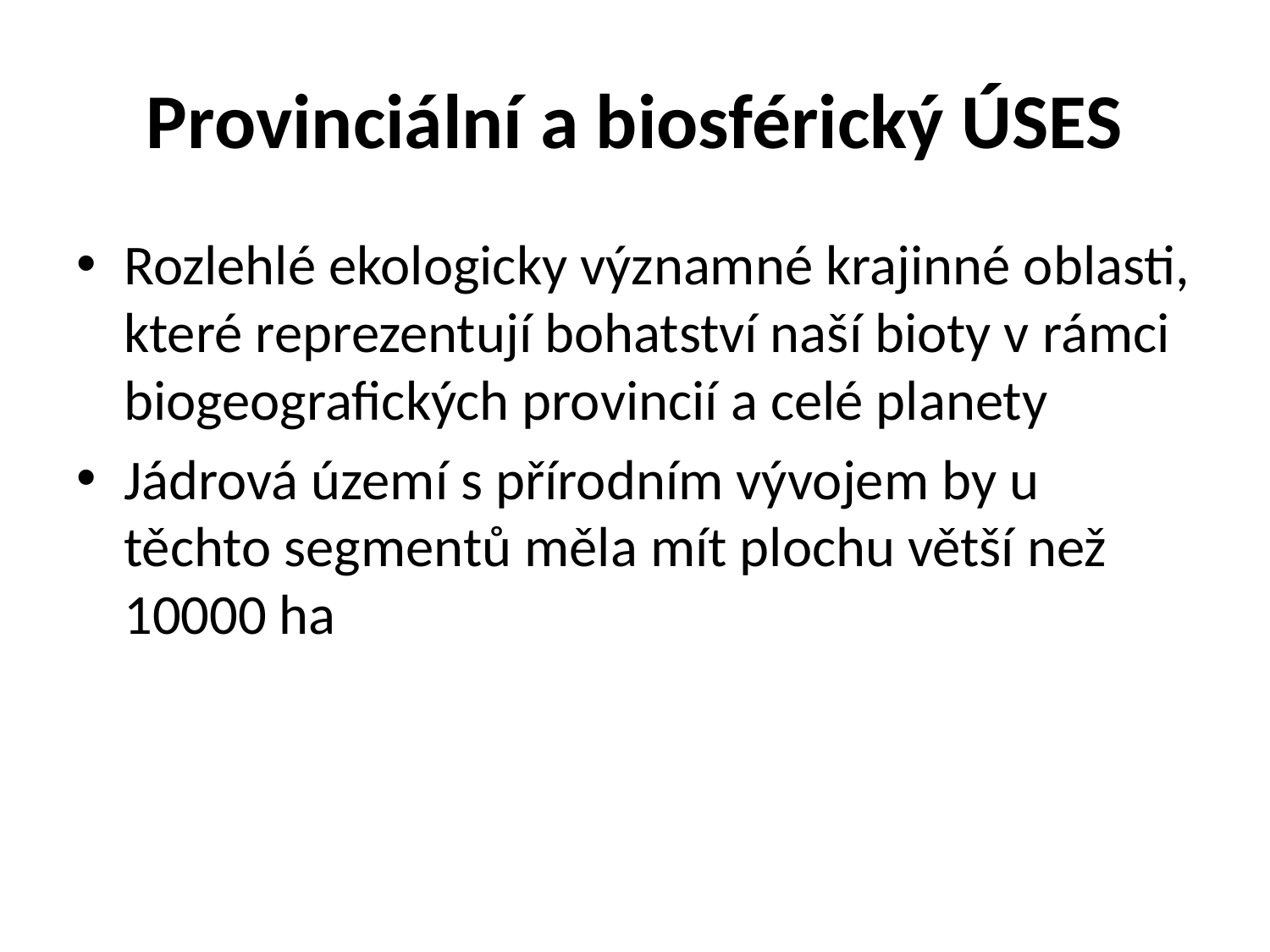

# Provinciální a biosférický ÚSES
Rozlehlé ekologicky významné krajinné oblasti, které reprezentují bohatství naší bioty v rámci biogeografických provincií a celé planety
Jádrová území s přírodním vývojem by u těchto segmentů měla mít plochu větší než 10000 ha